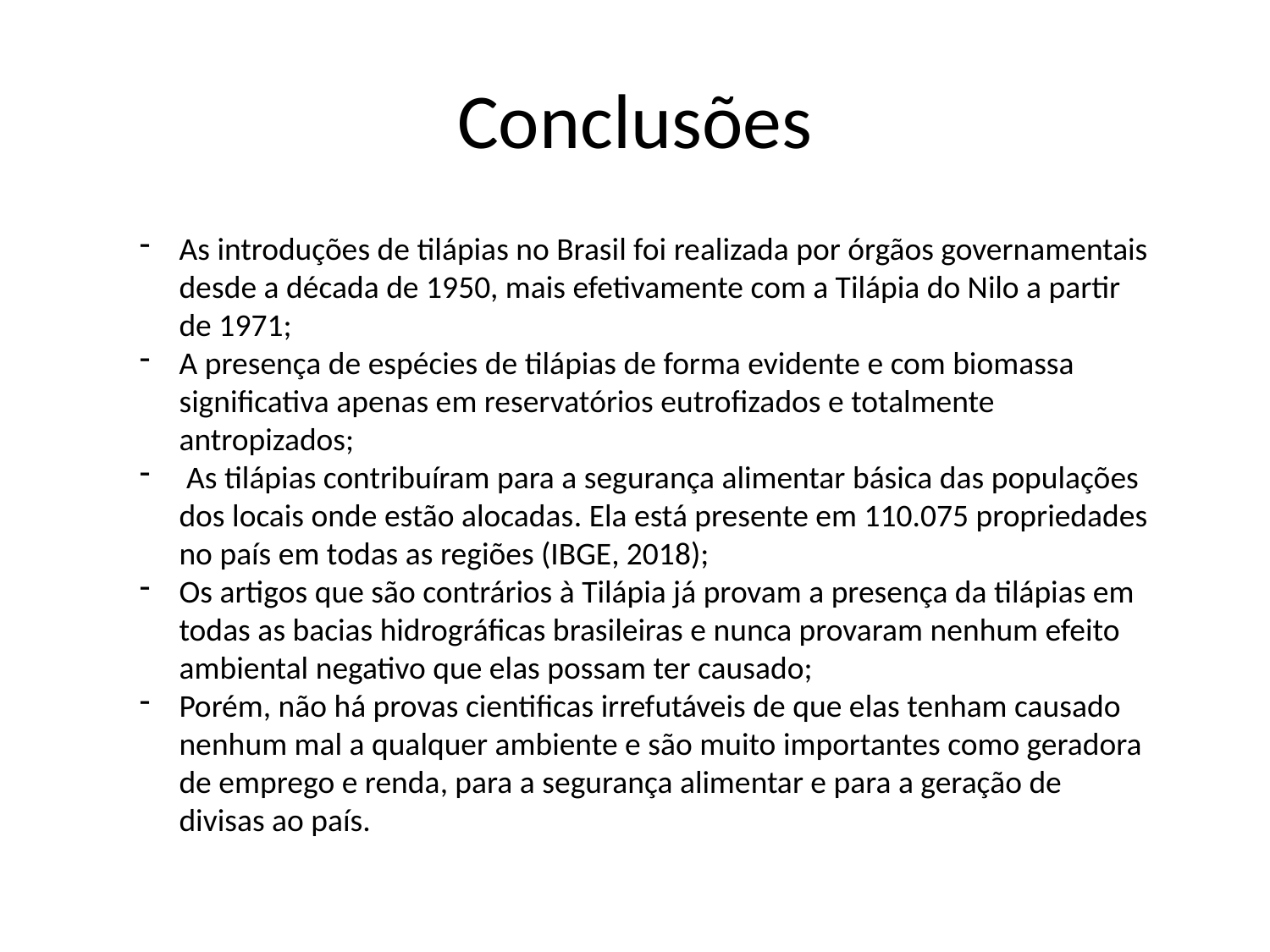

# Conclusões
As introduções de tilápias no Brasil foi realizada por órgãos governamentais desde a década de 1950, mais efetivamente com a Tilápia do Nilo a partir de 1971;
A presença de espécies de tilápias de forma evidente e com biomassa significativa apenas em reservatórios eutrofizados e totalmente antropizados;
 As tilápias contribuíram para a segurança alimentar básica das populações dos locais onde estão alocadas. Ela está presente em 110.075 propriedades no país em todas as regiões (IBGE, 2018);
Os artigos que são contrários à Tilápia já provam a presença da tilápias em todas as bacias hidrográficas brasileiras e nunca provaram nenhum efeito ambiental negativo que elas possam ter causado;
Porém, não há provas cientificas irrefutáveis de que elas tenham causado nenhum mal a qualquer ambiente e são muito importantes como geradora de emprego e renda, para a segurança alimentar e para a geração de divisas ao país.